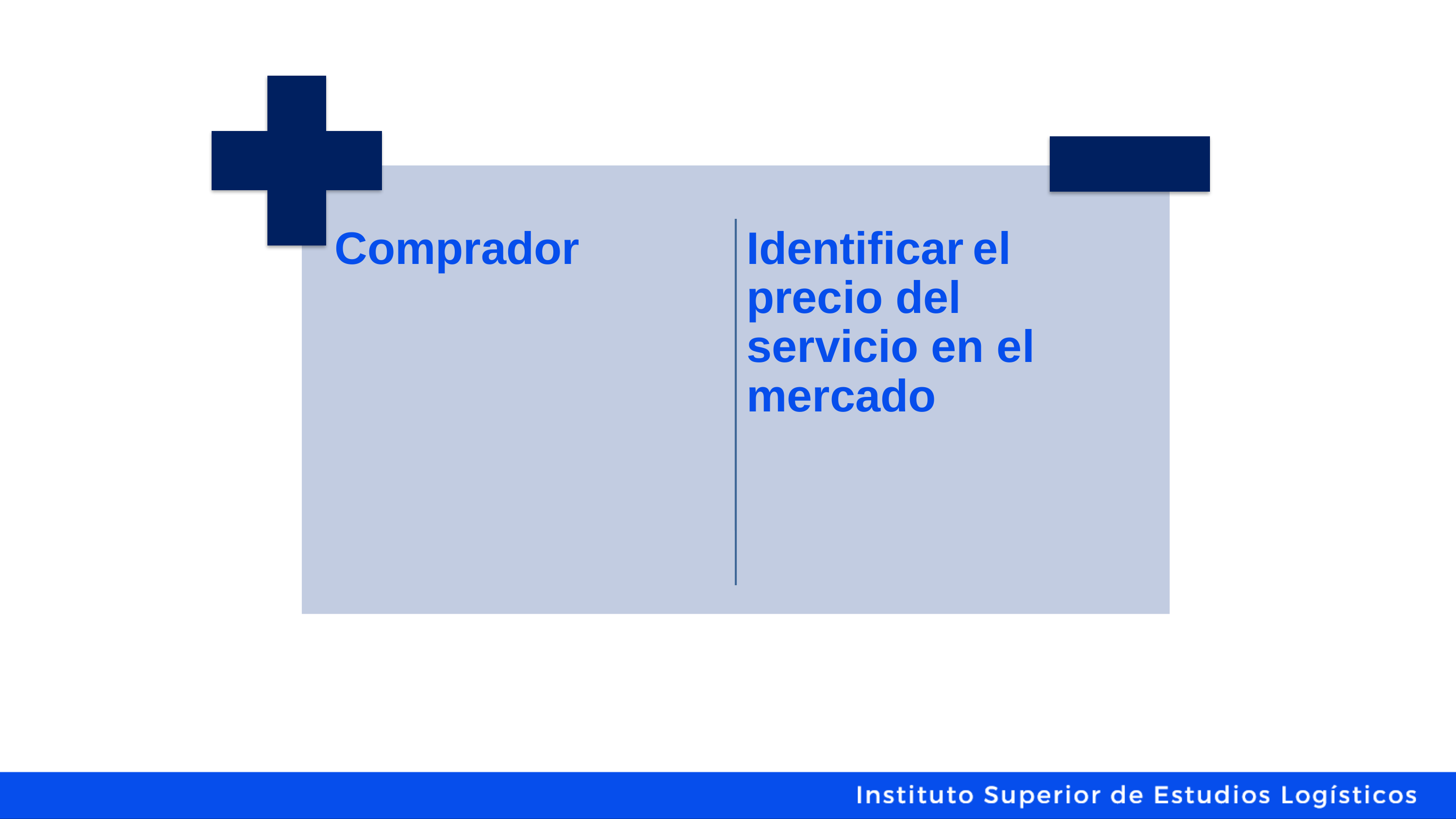

Comprador
Identificar el precio del servicio en el mercado